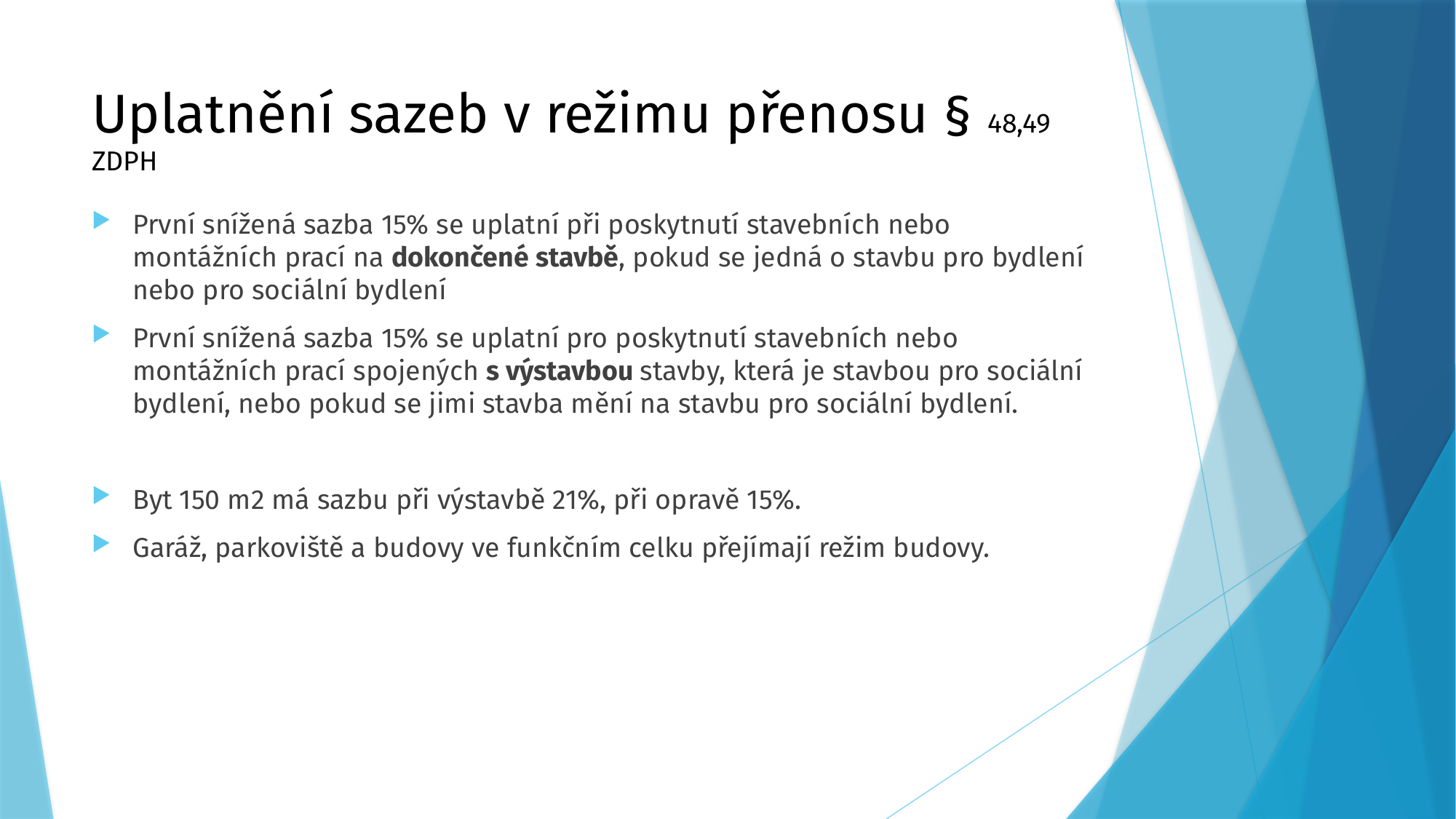

# Uplatnění sazeb v režimu přenosu § 48,49 ZDPH
První snížená sazba 15% se uplatní při poskytnutí stavebních nebo montážních prací na dokončené stavbě, pokud se jedná o stavbu pro bydlení nebo pro sociální bydlení
První snížená sazba 15% se uplatní pro poskytnutí stavebních nebo montážních prací spojených s výstavbou stavby, která je stavbou pro sociální bydlení, nebo pokud se jimi stavba mění na stavbu pro sociální bydlení.

Byt 150 m2 má sazbu při výstavbě 21%, při opravě 15%.
Garáž, parkoviště a budovy ve funkčním celku přejímají režim budovy.